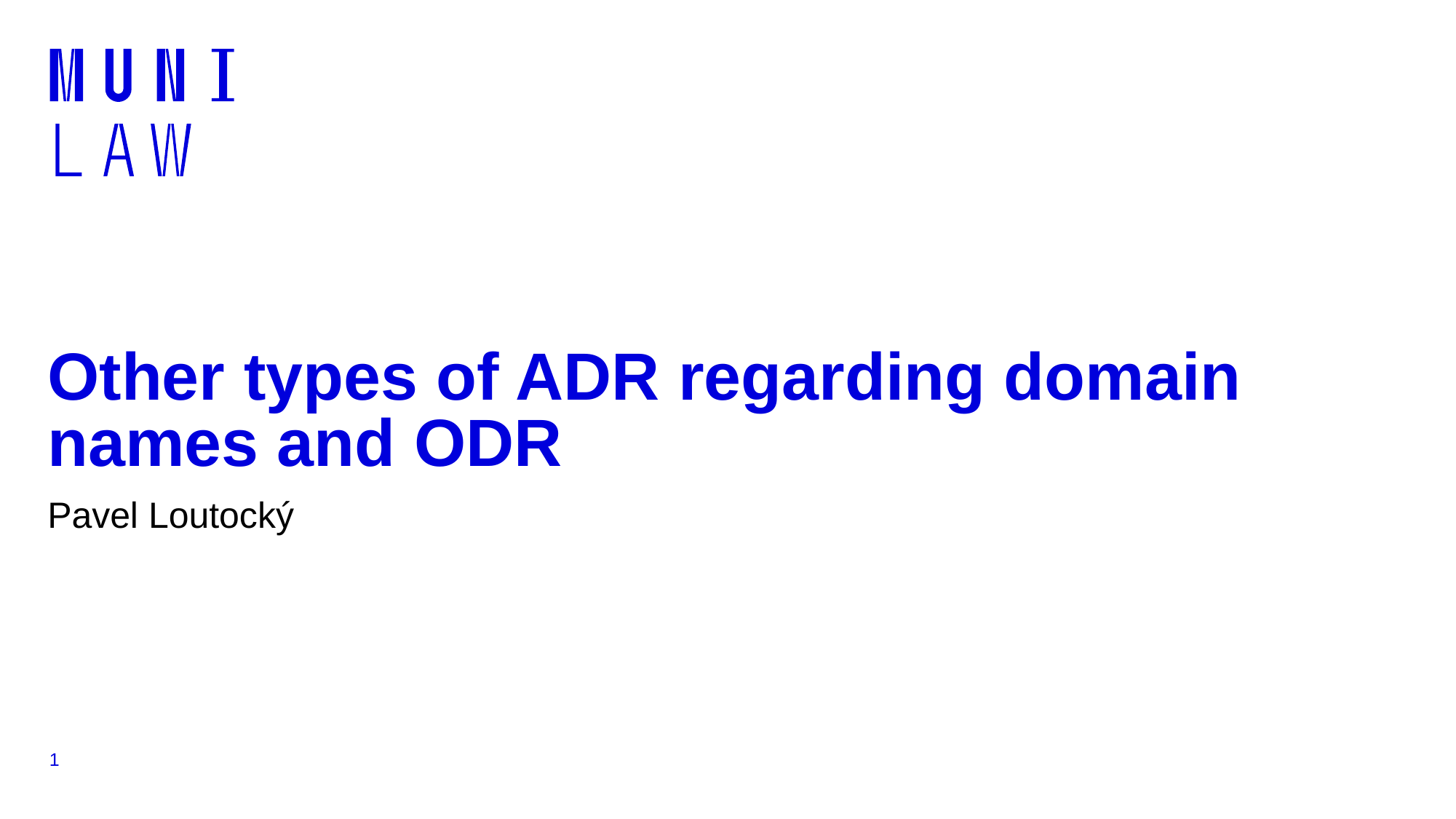

# Other types of ADR regarding domain names and ODR
Pavel Loutocký
1